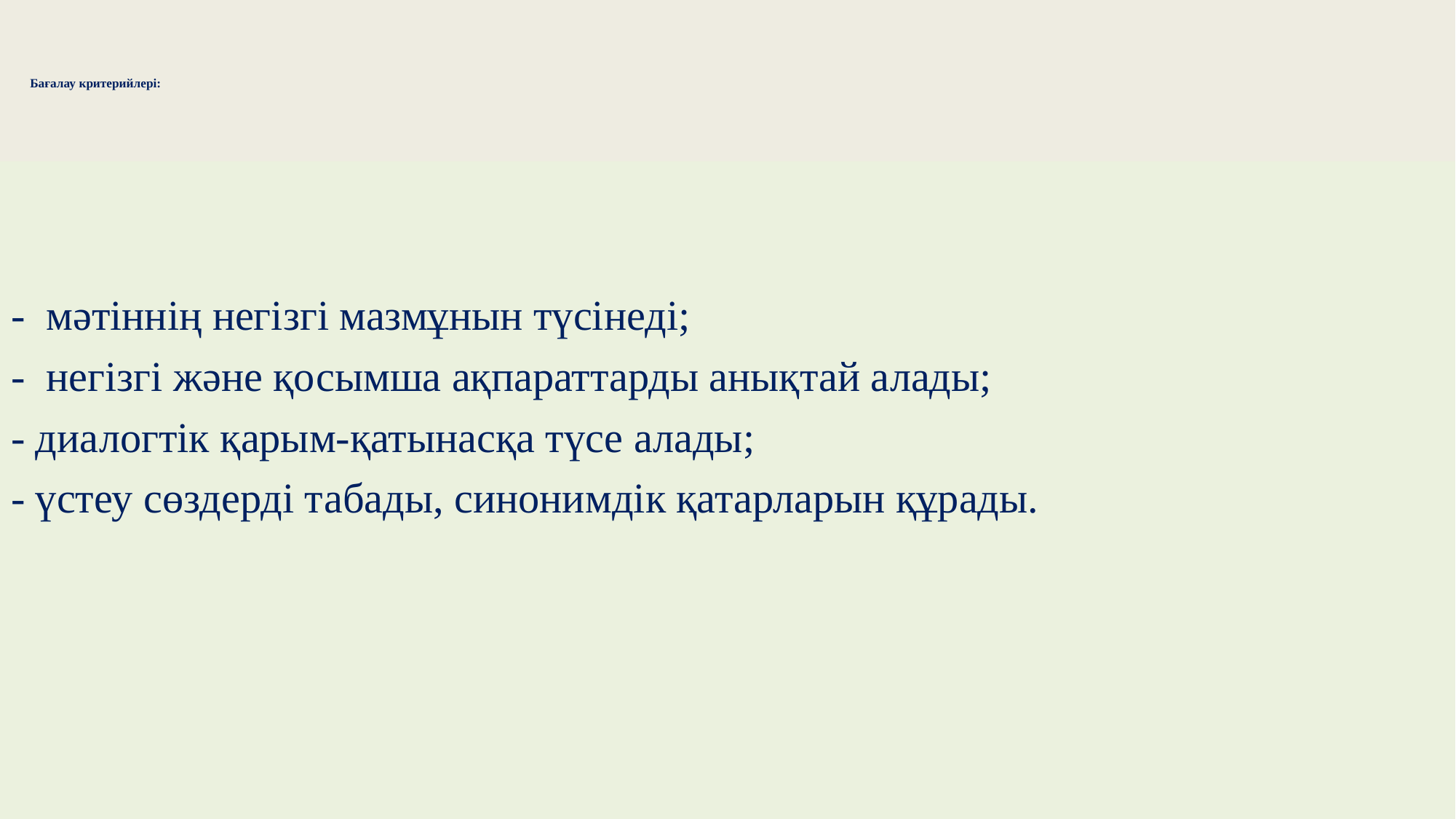

# Бағалау критерийлері:

-  мәтіннің негізгі мазмұнын түсінеді;
-  негізгі және қосымша ақпараттарды анықтай алады;
- диалогтік қарым-қатынасқа түсе алады;
- үстеу сөздерді табады, синонимдік қатарларын құрады.